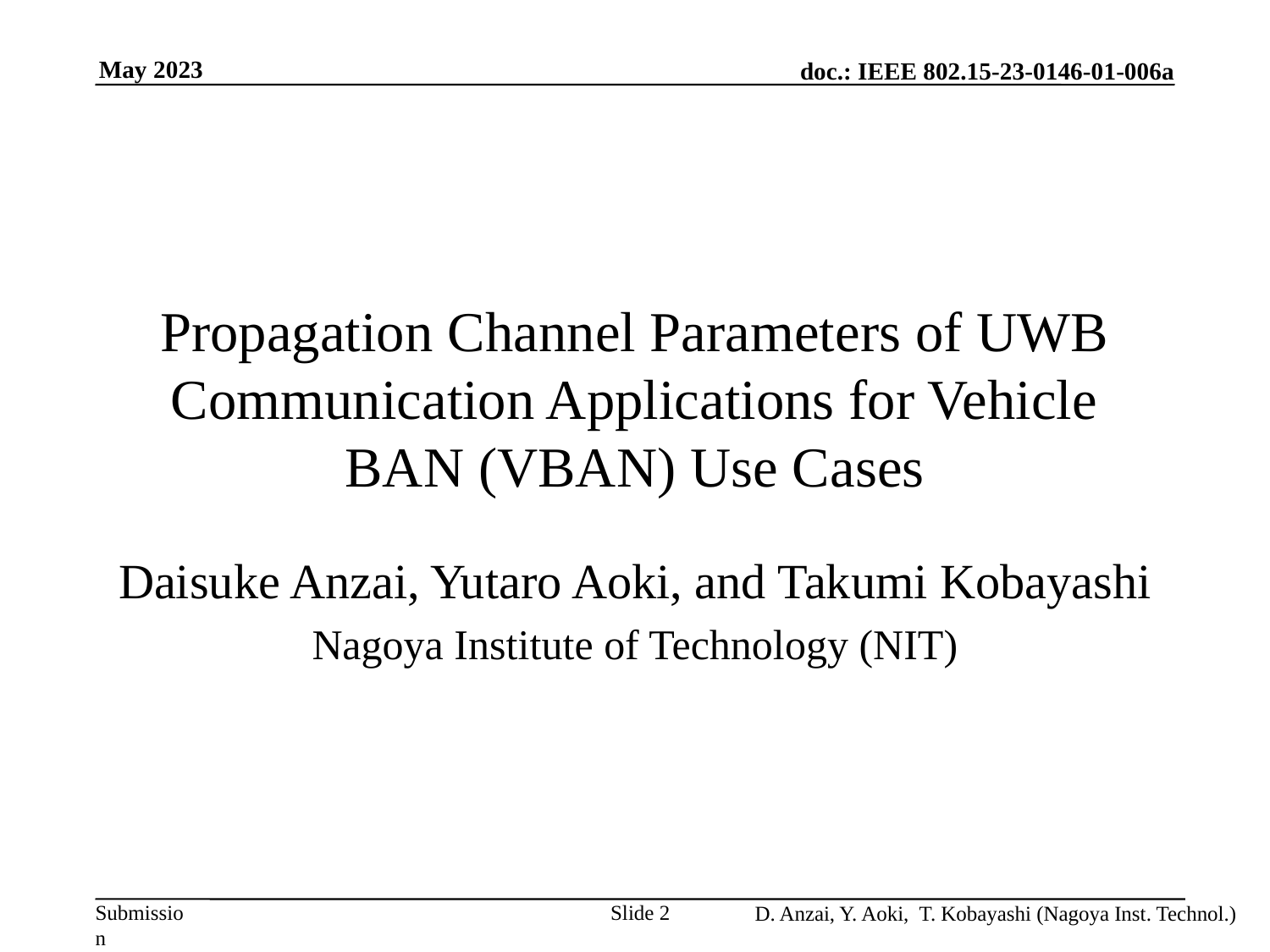

# Propagation Channel Parameters of UWB Communication Applications for Vehicle BAN (VBAN) Use Cases
Daisuke Anzai, Yutaro Aoki, and Takumi Kobayashi
Nagoya Institute of Technology (NIT)
Slide 2